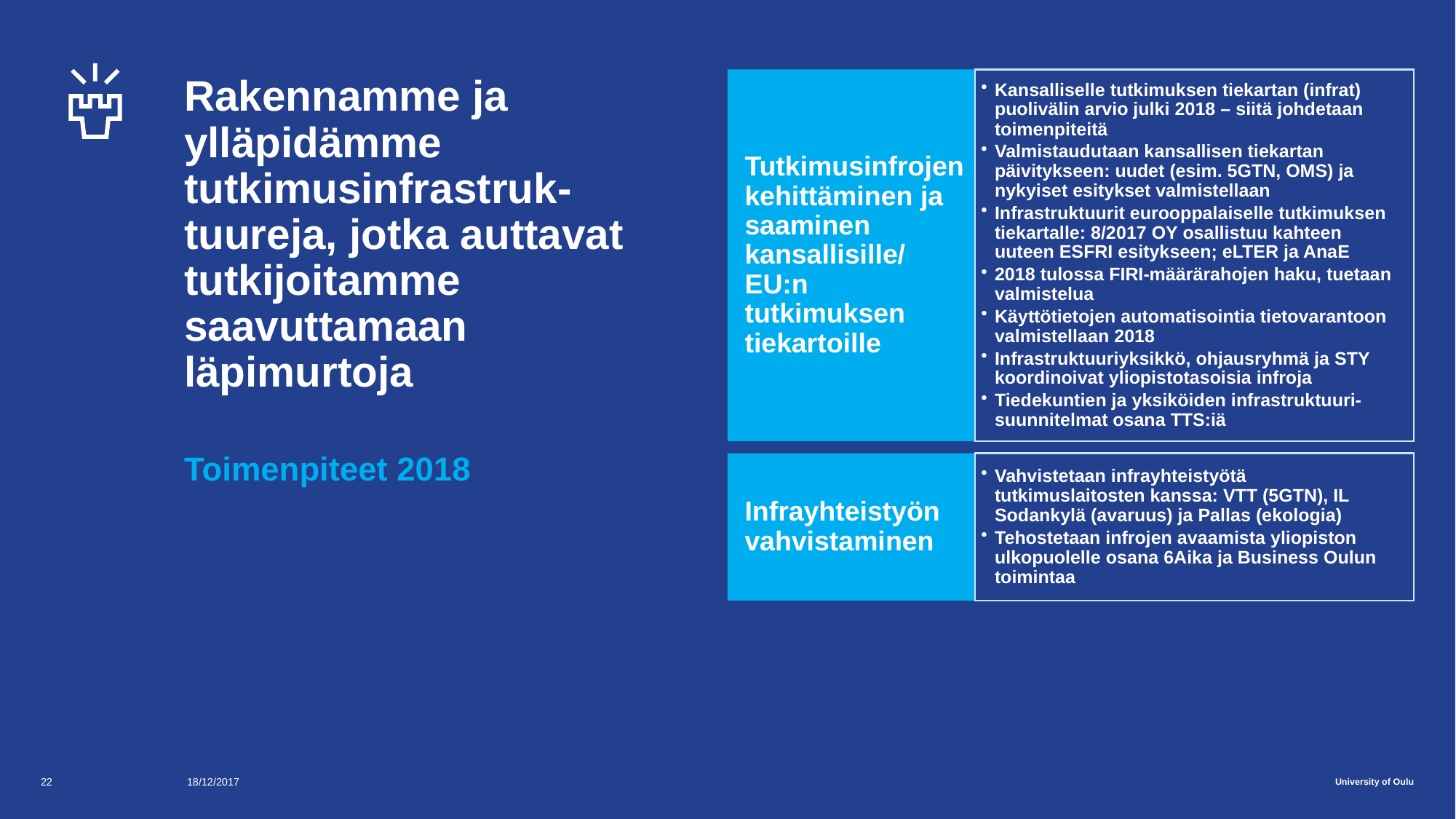

# Rakennamme ja ylläpidämme tutkimusinfrastruk-tuureja, jotka auttavat tutkijoitamme saavuttamaan läpimurtoja Toimenpiteet 2018
Tutkimusinfrojen kehittäminen ja saaminen kansallisille/ EU:n tutkimuksen tiekartoille
Kansalliselle tutkimuksen tiekartan (infrat) puolivälin arvio julki 2018 – siitä johdetaan toimenpiteitä
Valmistaudutaan kansallisen tiekartan päivitykseen: uudet (esim. 5GTN, OMS) ja nykyiset esitykset valmistellaan
Infrastruktuurit eurooppalaiselle tutkimuksen tiekartalle: 8/2017 OY osallistuu kahteen uuteen ESFRI esitykseen; eLTER ja AnaE
2018 tulossa FIRI-määrärahojen haku, tuetaan valmistelua
Käyttötietojen automatisointia tietovarantoon valmistellaan 2018
Infrastruktuuriyksikkö, ohjausryhmä ja STY koordinoivat yliopistotasoisia infroja
Tiedekuntien ja yksiköiden infrastruktuuri-suunnitelmat osana TTS:iä
Infrayhteistyön vahvistaminen
Vahvistetaan infrayhteistyötä tutkimuslaitosten kanssa: VTT (5GTN), IL Sodankylä (avaruus) ja Pallas (ekologia)
Tehostetaan infrojen avaamista yliopiston ulkopuolelle osana 6Aika ja Business Oulun toimintaa
22
18/12/2017